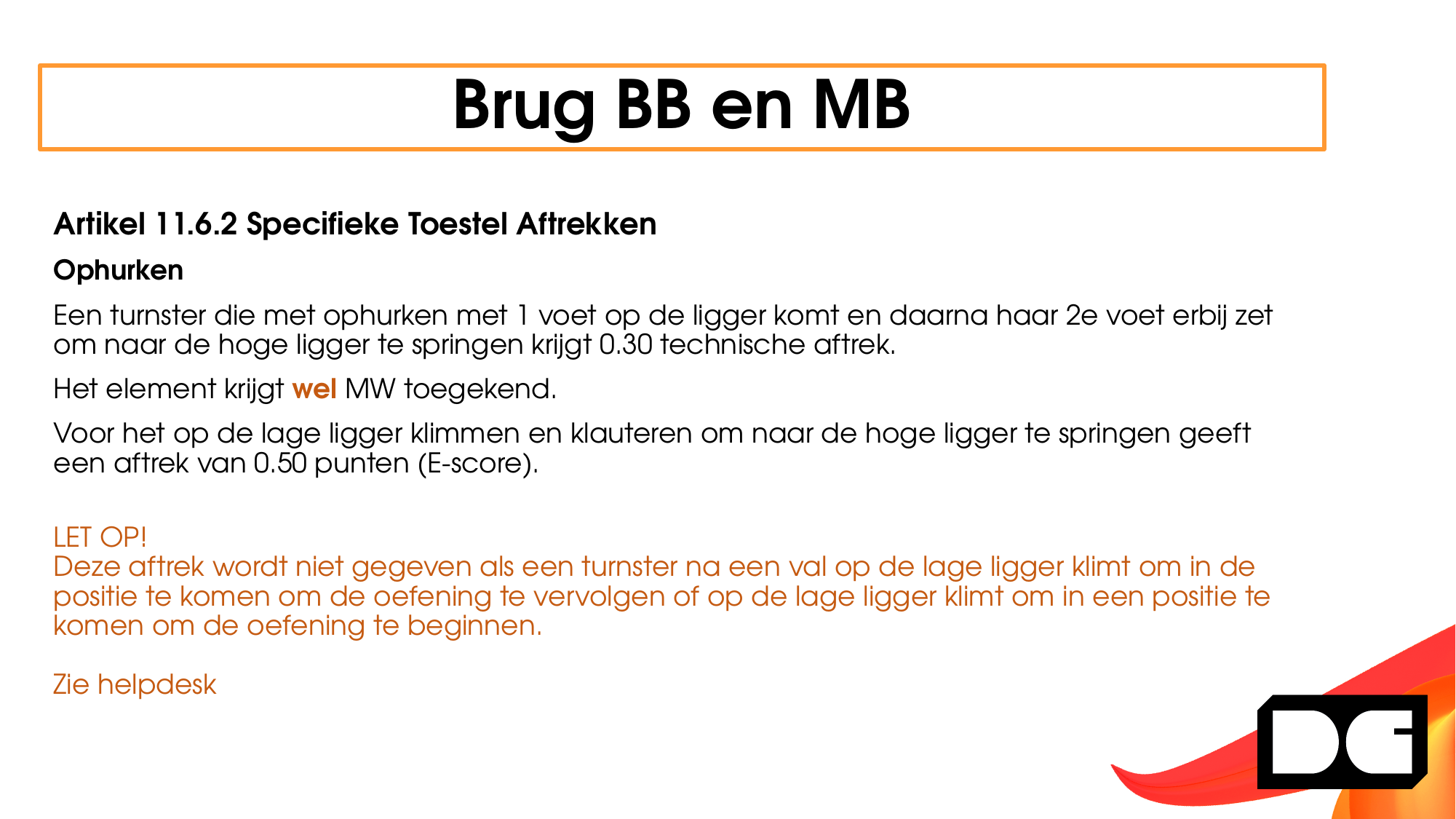

Brug BB en MB
Artikel 11.6.2 Specifieke Toestel Aftrekken
Ophurken
Een turnster die met ophurken met 1 voet op de ligger komt en daarna haar 2e voet erbij zet om naar de hoge ligger te springen krijgt 0.30 technische aftrek.
Het element krijgt wel MW toegekend.
Voor het op de lage ligger klimmen en klauteren om naar de hoge ligger te springen geeft een aftrek van 0.50 punten (E-score).
LET OP!
Deze aftrek wordt niet gegeven als een turnster na een val op de lage ligger klimt om in de positie te komen om de oefening te vervolgen of op de lage ligger klimt om in een positie te komen om de oefening te beginnen.
Zie helpdesk